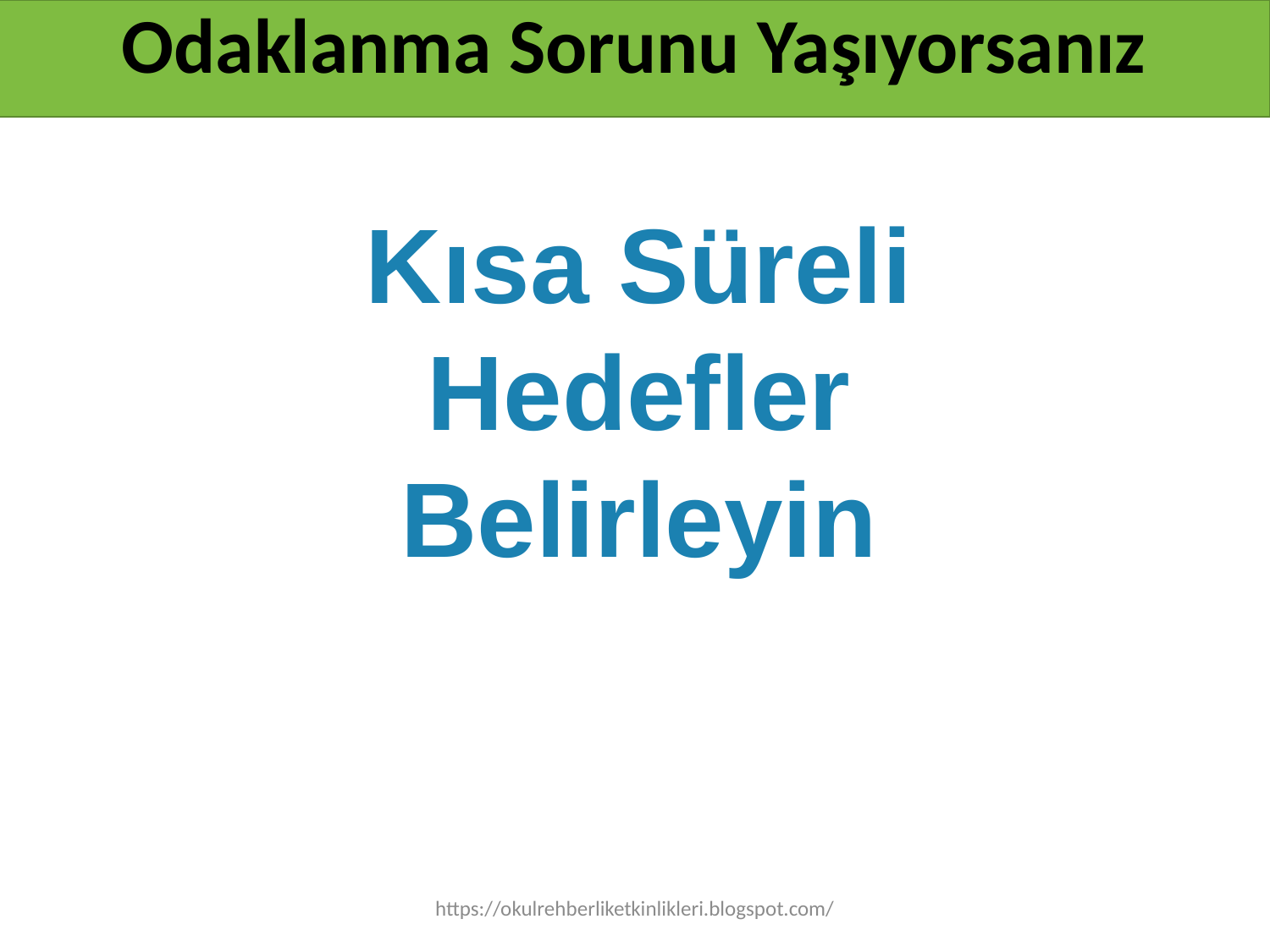

Odaklanma Sorunu Yaşıyorsanız
Kısa Süreli Hedefler Belirleyin

https://okulrehberliketkinlikleri.blogspot.com/